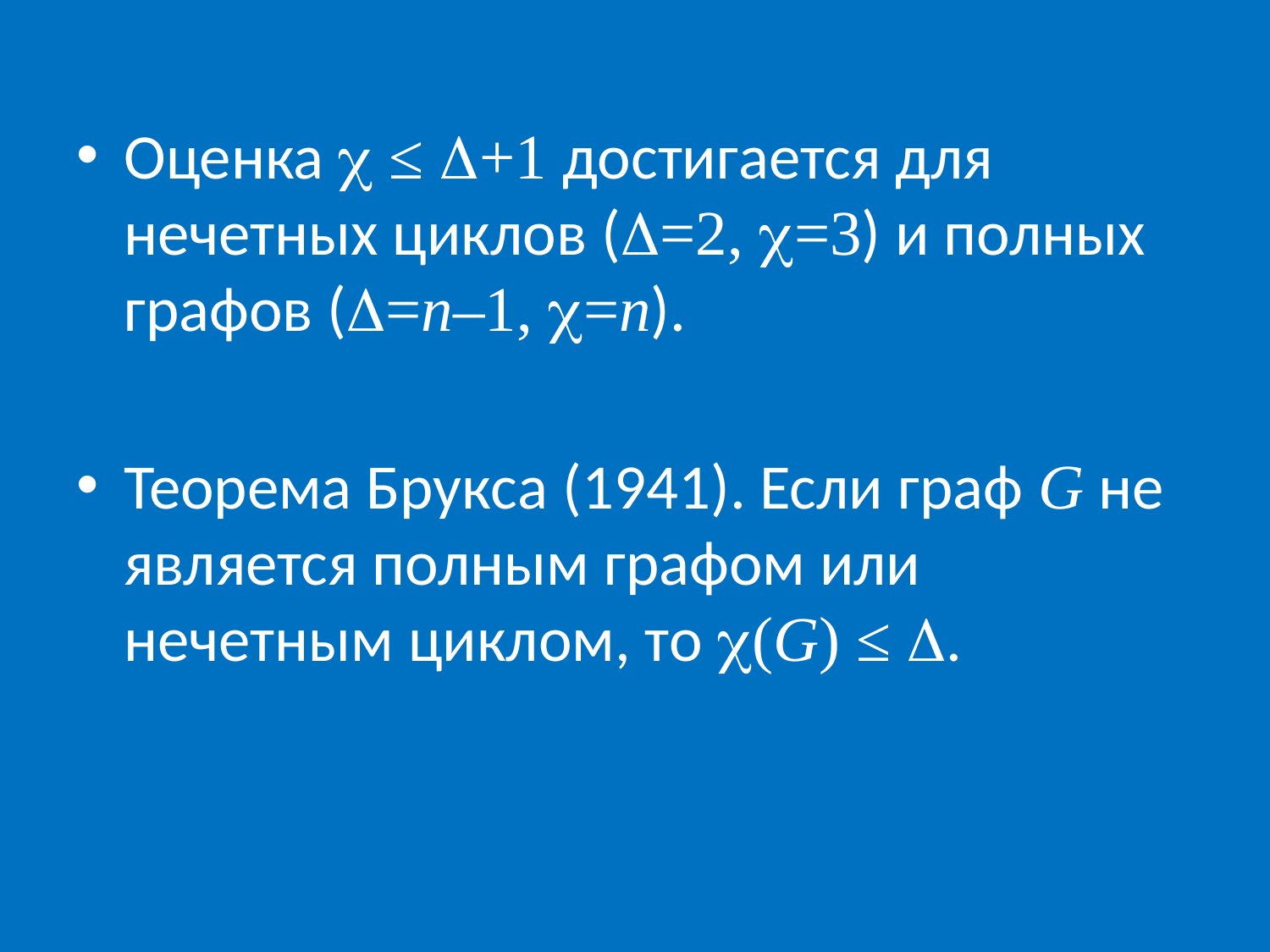

Оценка χ ≤ Δ+1 достигается для нечетных циклов (Δ=2, χ=3) и полных графов (Δ=n–1, χ=n).

Теорема Брукса (1941). Если граф G не является полным графом или нечетным циклом, то χ(G) ≤ Δ.